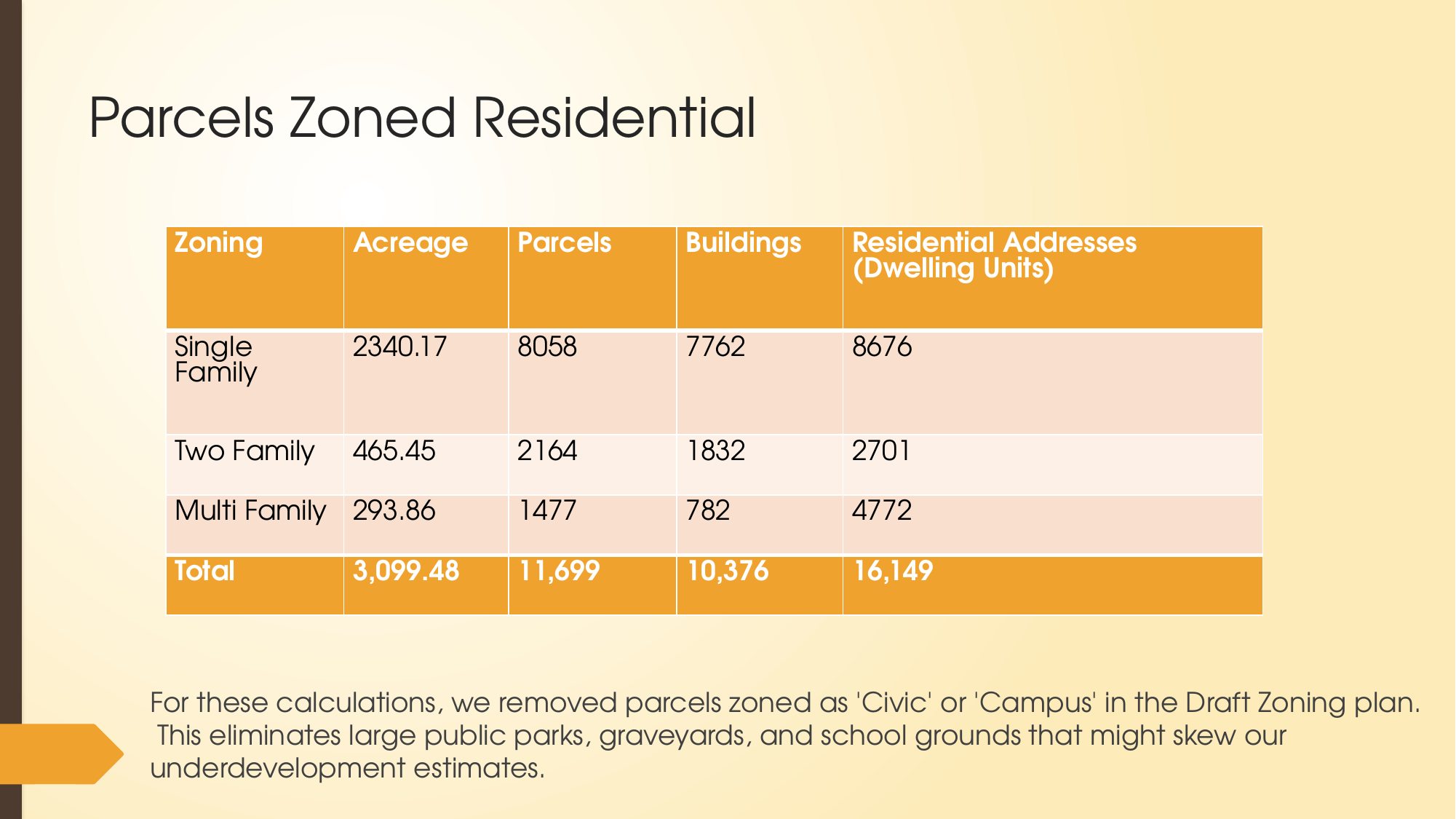

# Parcels Zoned Residential
| Zoning | Acreage | Parcels | Buildings | Residential Addresses (Dwelling Units) |
| --- | --- | --- | --- | --- |
| Single Family | 2340.17 | 8058 | 7762 | 8676 |
| Two Family | 465.45 | 2164 | 1832 | 2701 |
| Multi Family | 293.86 | 1477 | 782 | 4772 |
| Total | 3,099.48 | 11,699 | 10,376 | 16,149 |
For these calculations, we removed parcels zoned as 'Civic' or 'Campus' in the Draft Zoning plan.  This eliminates large public parks, graveyards, and school grounds that might skew our underdevelopment estimates.